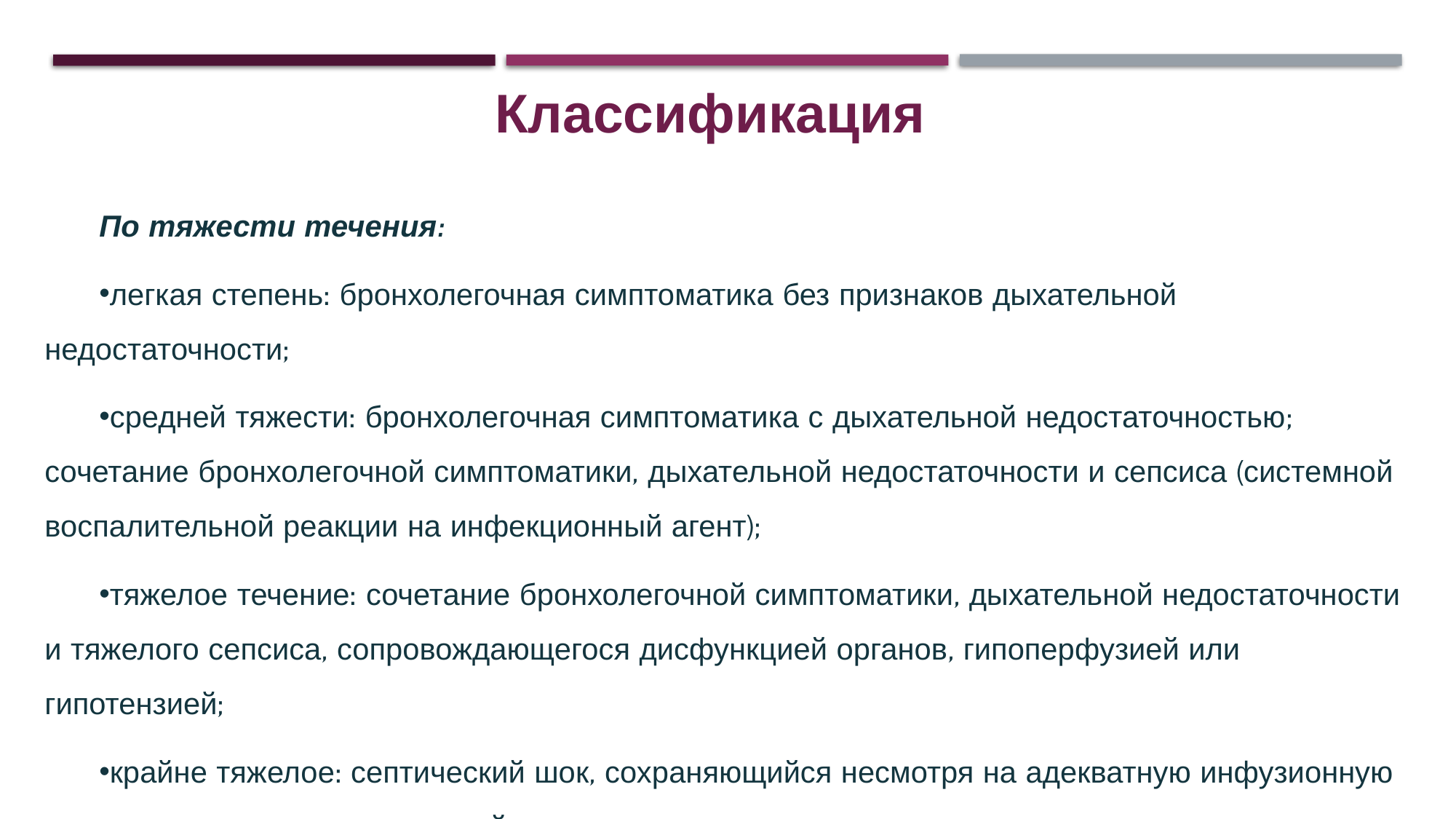

Классификация
По тяжести течения:
легкая степень: бронхолегочная симптоматика без признаков дыхательной недостаточности;
средней тяжести: бронхолегочная симптоматика с дыхательной недостаточностью; сочетание бронхолегочной симптоматики, дыхательной недостаточности и сепсиса (системной воспалительной реакции на инфекционный агент);
тяжелое течение: сочетание бронхолегочной симптоматики, дыхательной недостаточности и тяжелого сепсиса, сопровождающегося дисфункцией органов, гипоперфузией или гипотензией;
крайне тяжелое: септический шок, сохраняющийся несмотря на адекватную инфузионную терапию; синдром полиорганной недостаточности.